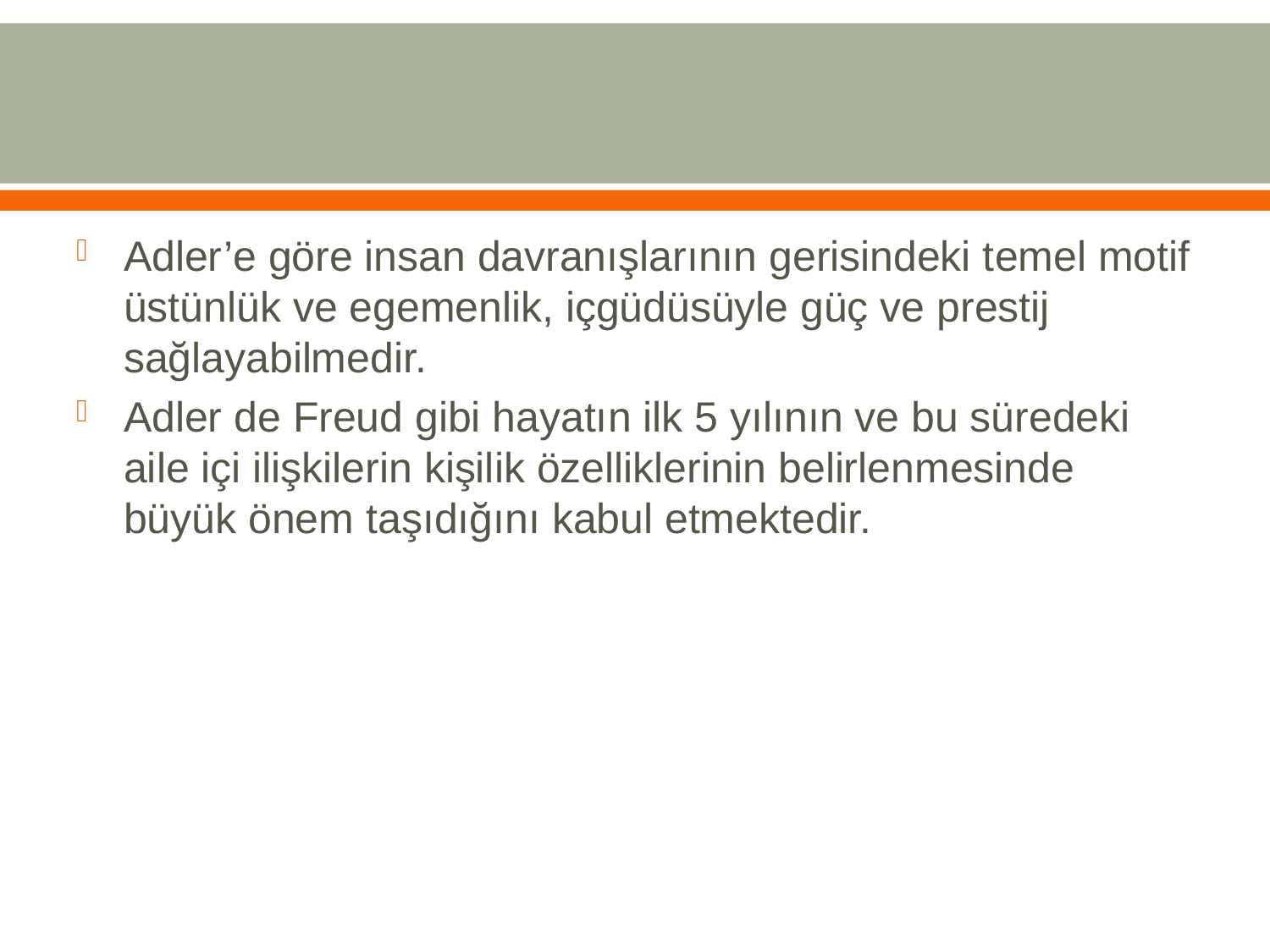

#
Adler’e göre insan davranışlarının gerisindeki temel motif üstünlük ve egemenlik, içgüdüsüyle güç ve prestij sağlayabilmedir.
Adler de Freud gibi hayatın ilk 5 yılının ve bu süredeki aile içi ilişkilerin kişilik özelliklerinin belirlenmesinde büyük önem taşıdığını kabul etmektedir.